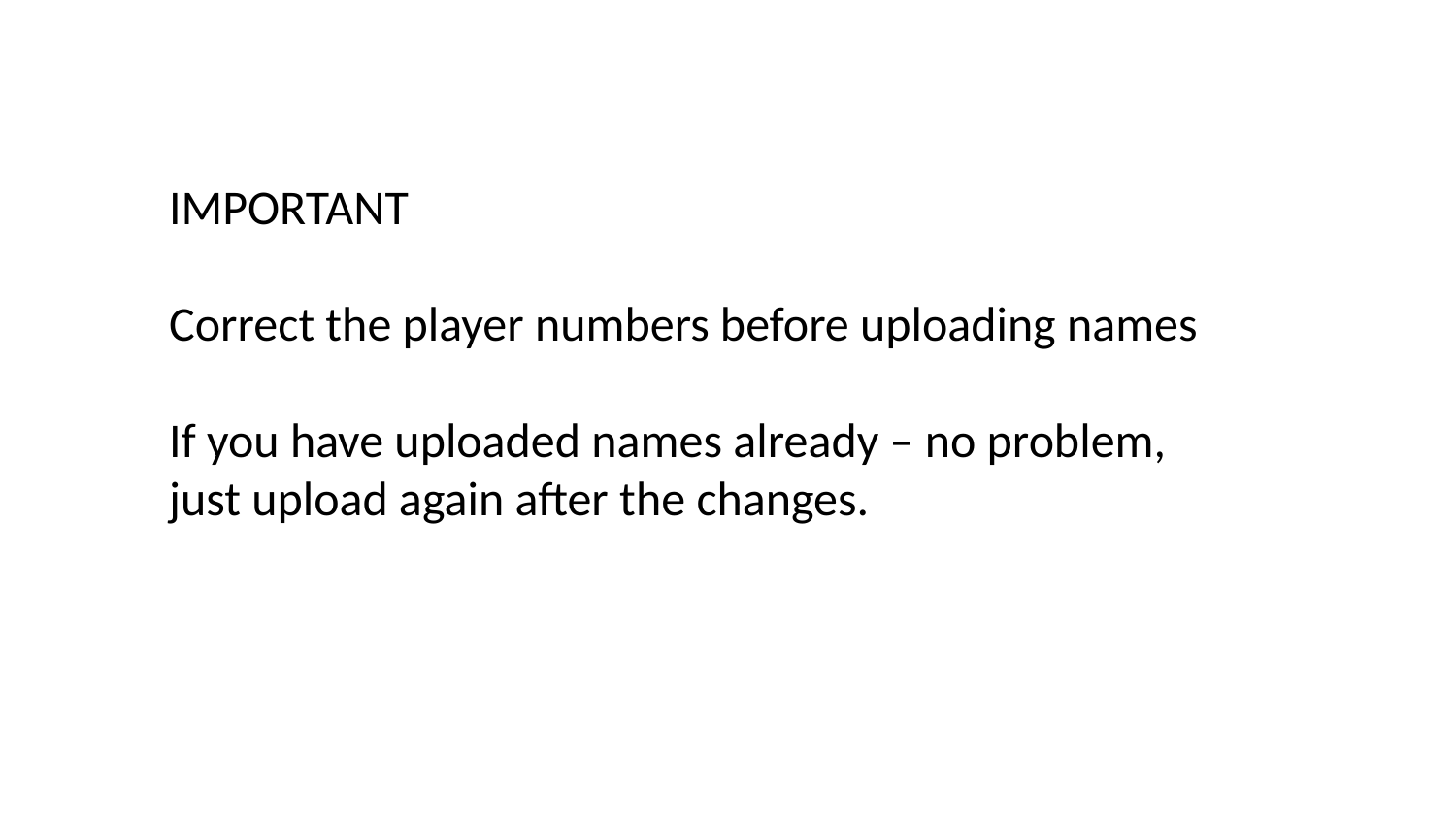

IMPORTANT

Correct the player numbers before uploading names

If you have uploaded names already – no problem, just upload again after the changes.